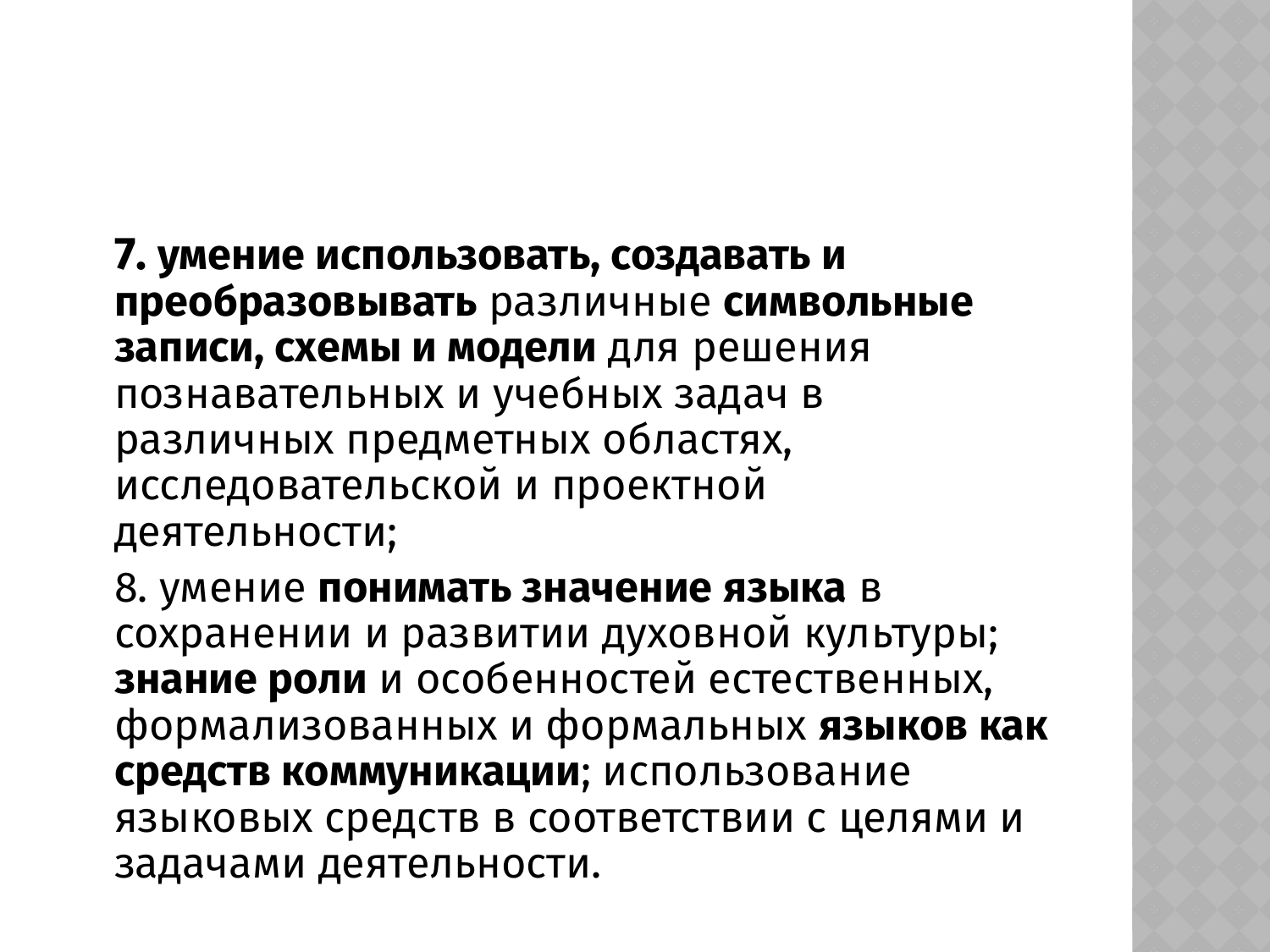

#
	7. умение использовать, создавать и преобразовывать различные символьные записи, схемы и модели для решения познавательных и учебных задач в различных предметных областях, исследовательской и проектной деятельности;
	8. умение понимать значение языка в сохранении и развитии духовной культуры; знание роли и особенностей естественных, формализованных и формальных языков как средств коммуникации; использование языковых средств в соответствии с целями и задачами деятельности.